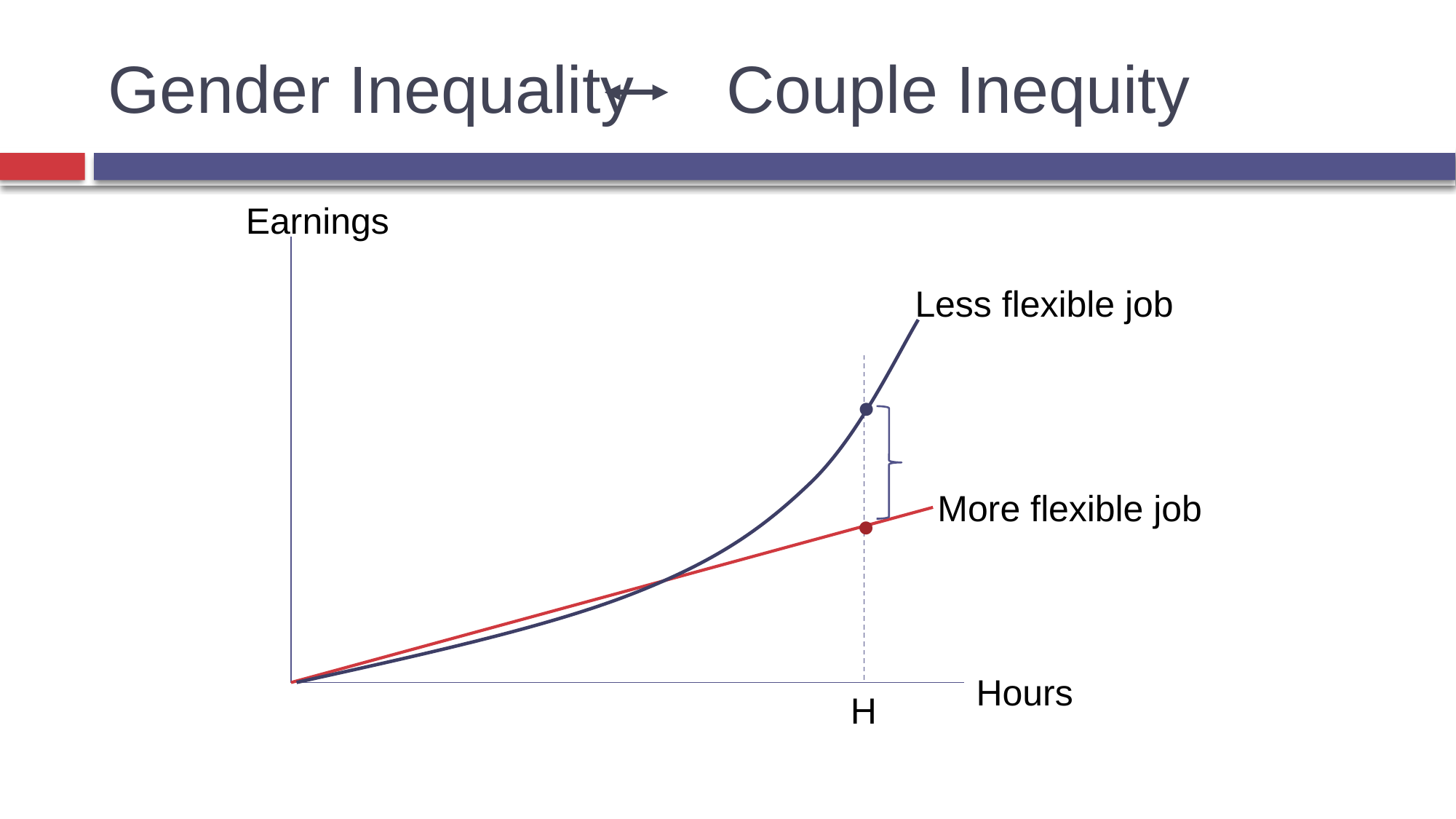

# Gender Inequality     Couple Inequity
Earnings
Less flexible job

●

More flexible job
●
Hours
H